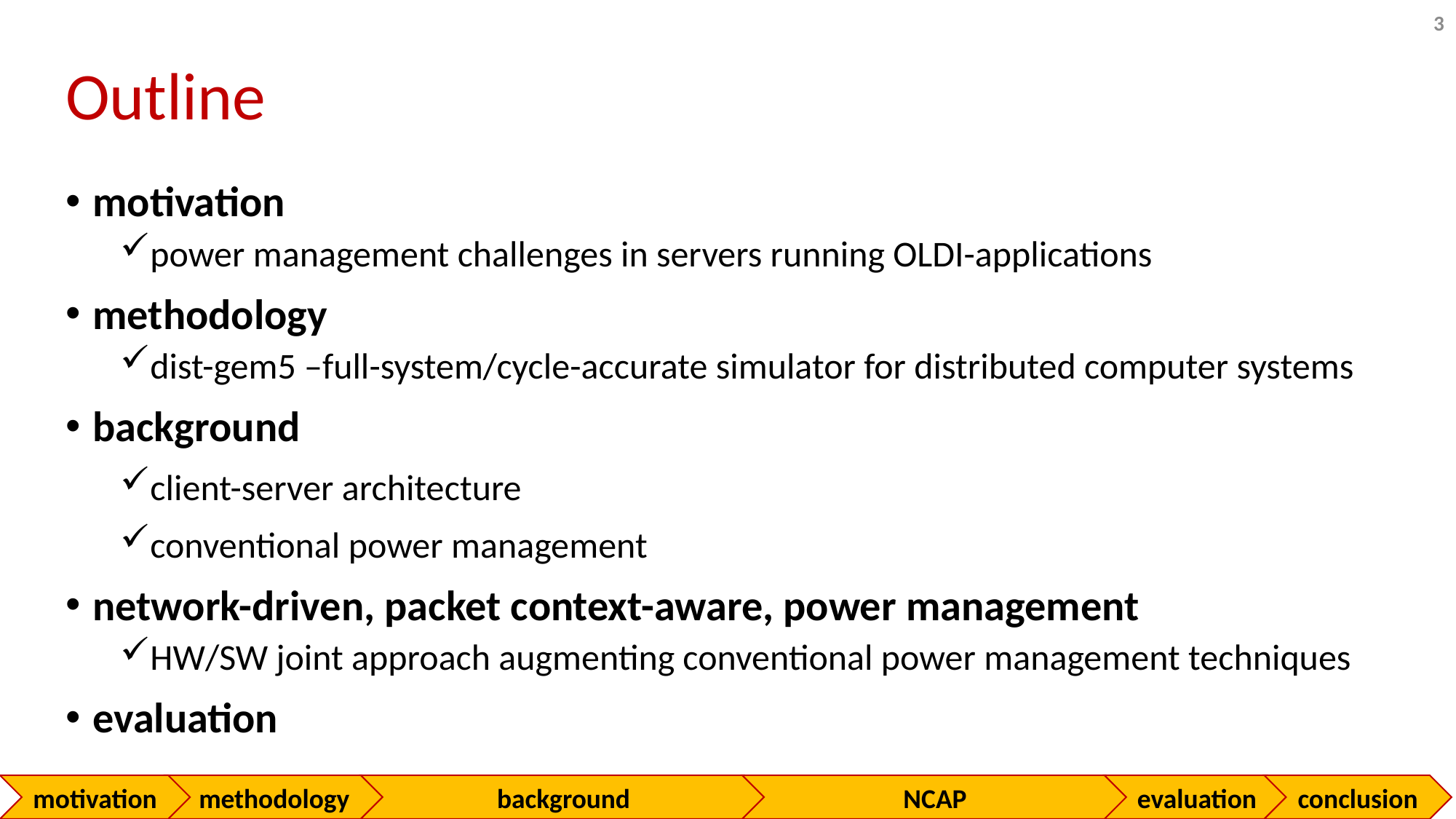

3
# Outline
motivation
power management challenges in servers running OLDI-applications
methodology
dist-gem5 –full-system/cycle-accurate simulator for distributed computer systems
background
client-server architecture
conventional power management
network-driven, packet context-aware, power management
HW/SW joint approach augmenting conventional power management techniques
evaluation
conclusion
evaluation
NCAP
background
methodology
motivation